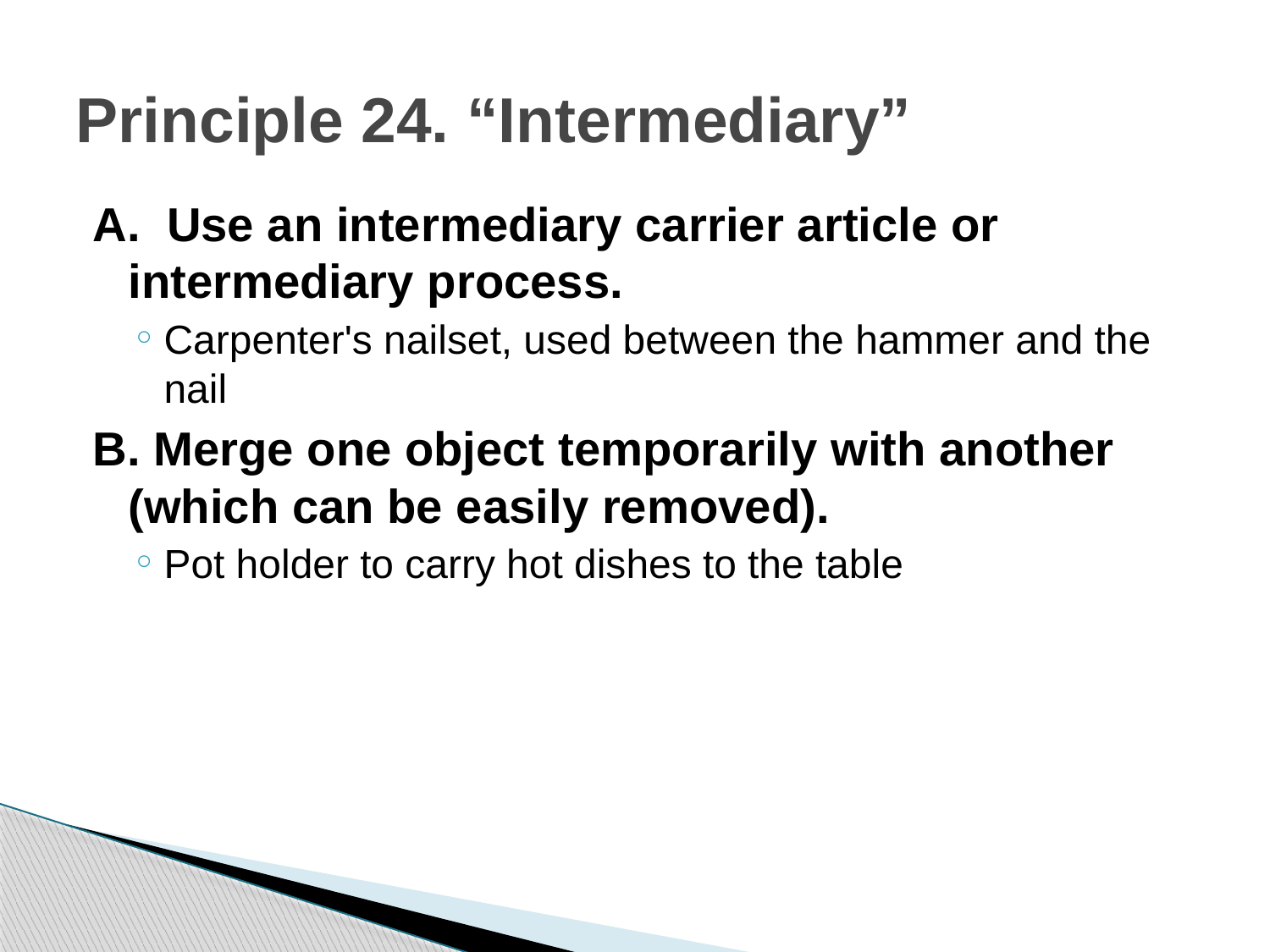

# Principle 24. “Intermediary”
A.  Use an intermediary carrier article or intermediary process.
Carpenter's nailset, used between the hammer and the nail
B. Merge one object temporarily with another (which can be easily removed).
Pot holder to carry hot dishes to the table